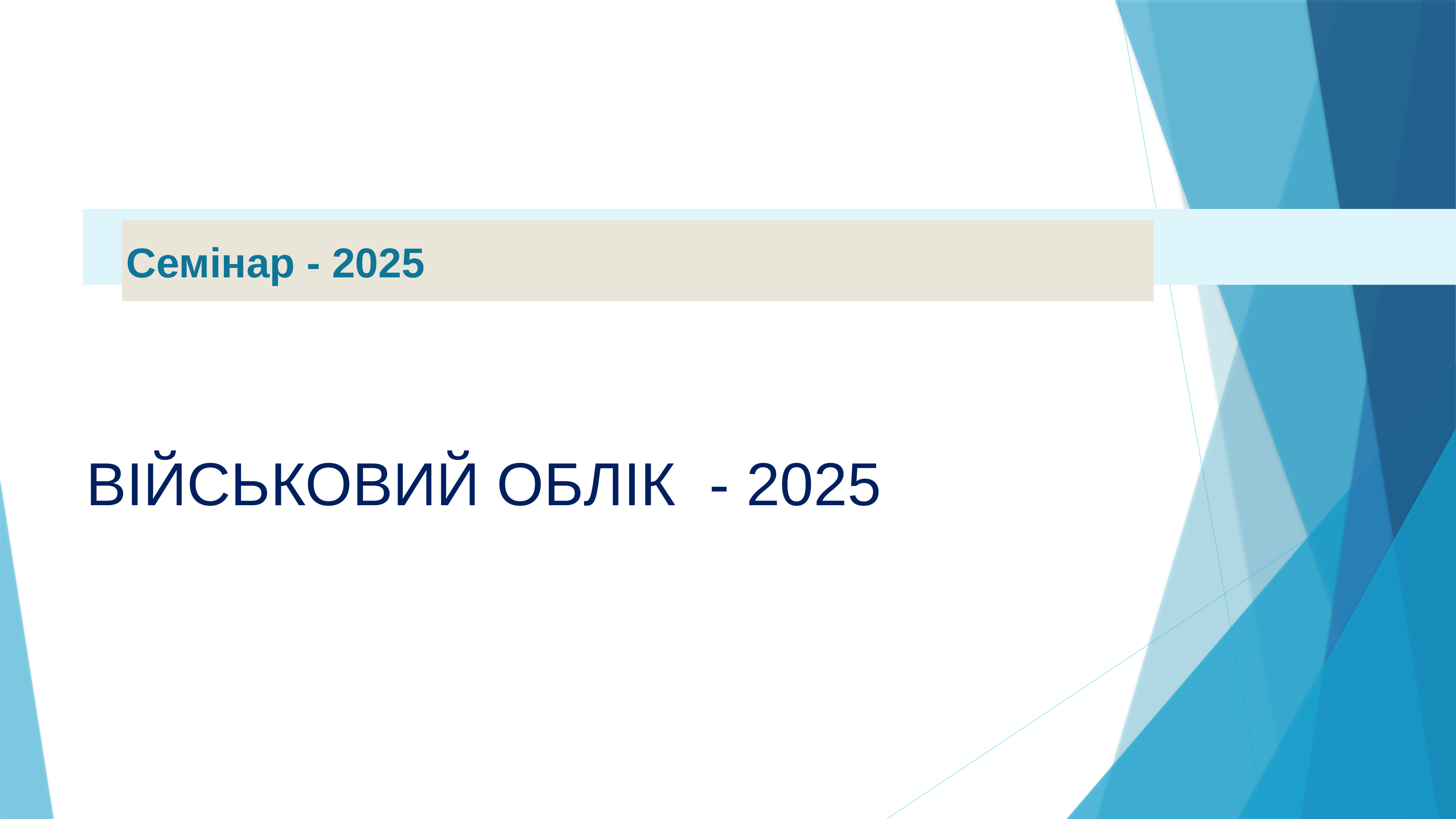

Семінар - 2025
ВІЙСЬКОВИЙ ОБЛІК  - 2025